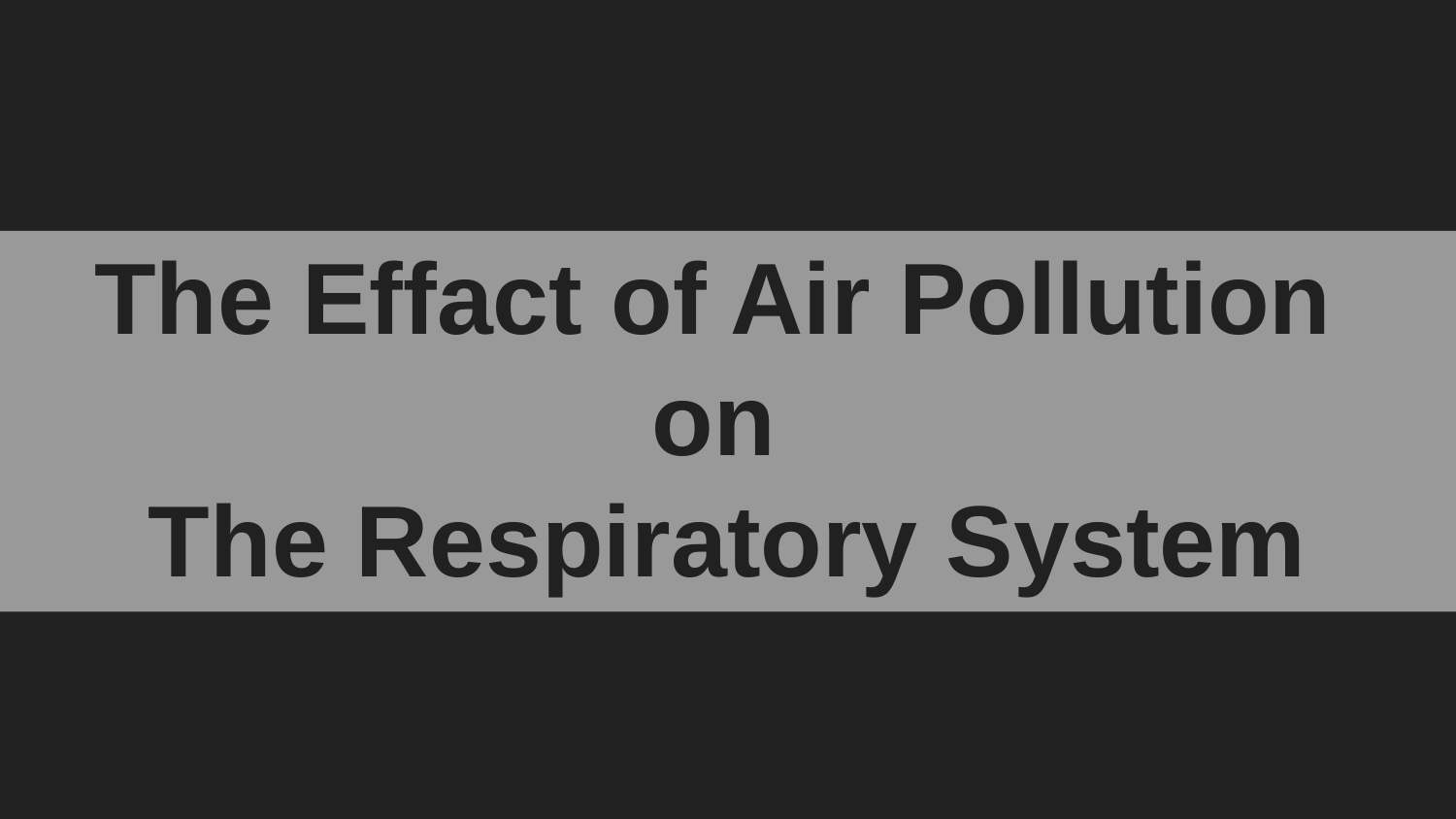

# The Effact of Air Pollution
on
The Respiratory System